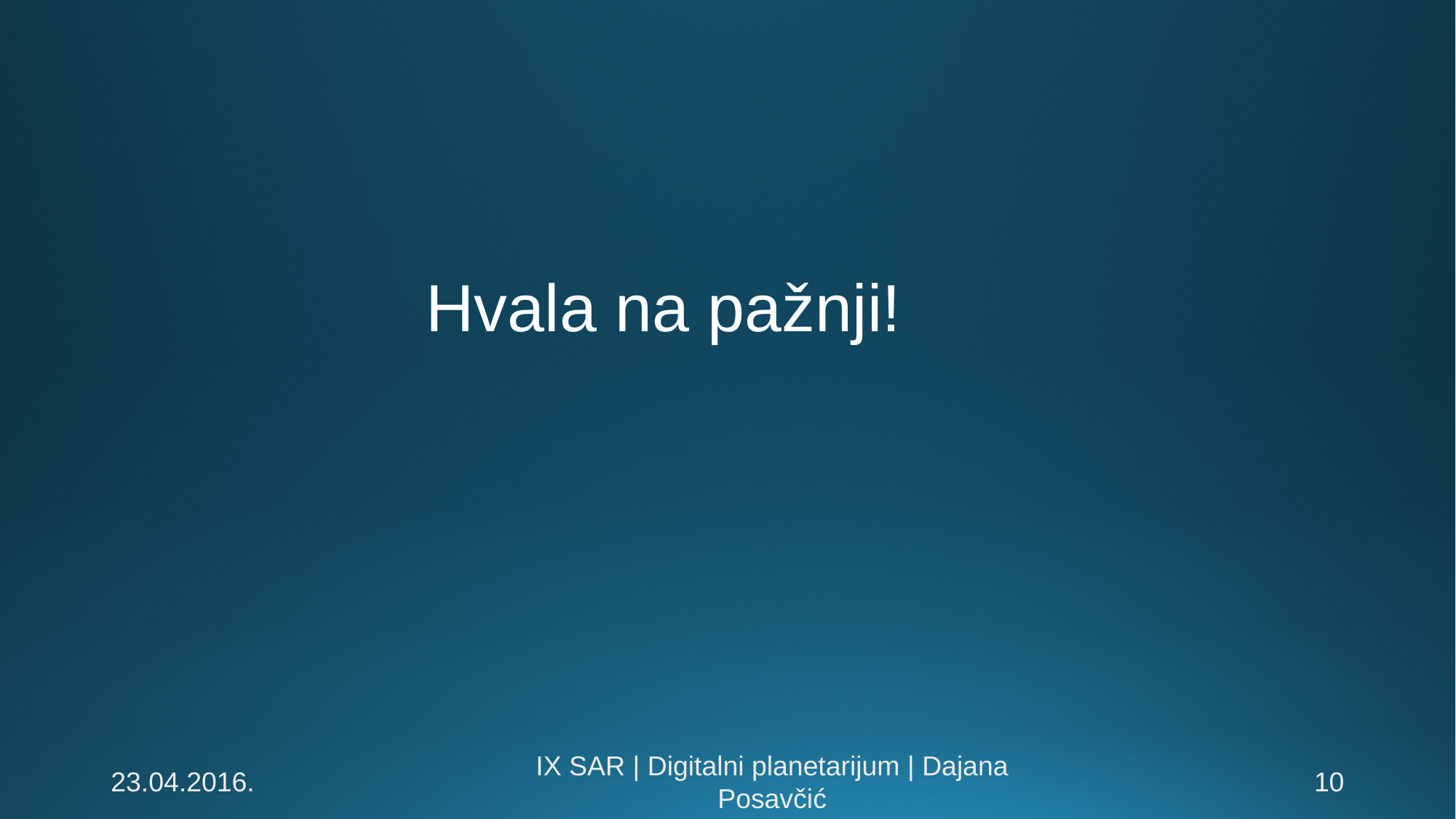

# Hvala na pažnji!
23.04.2016.
IX SAR | Digitalni planetarijum | Dajana Posavčić
10